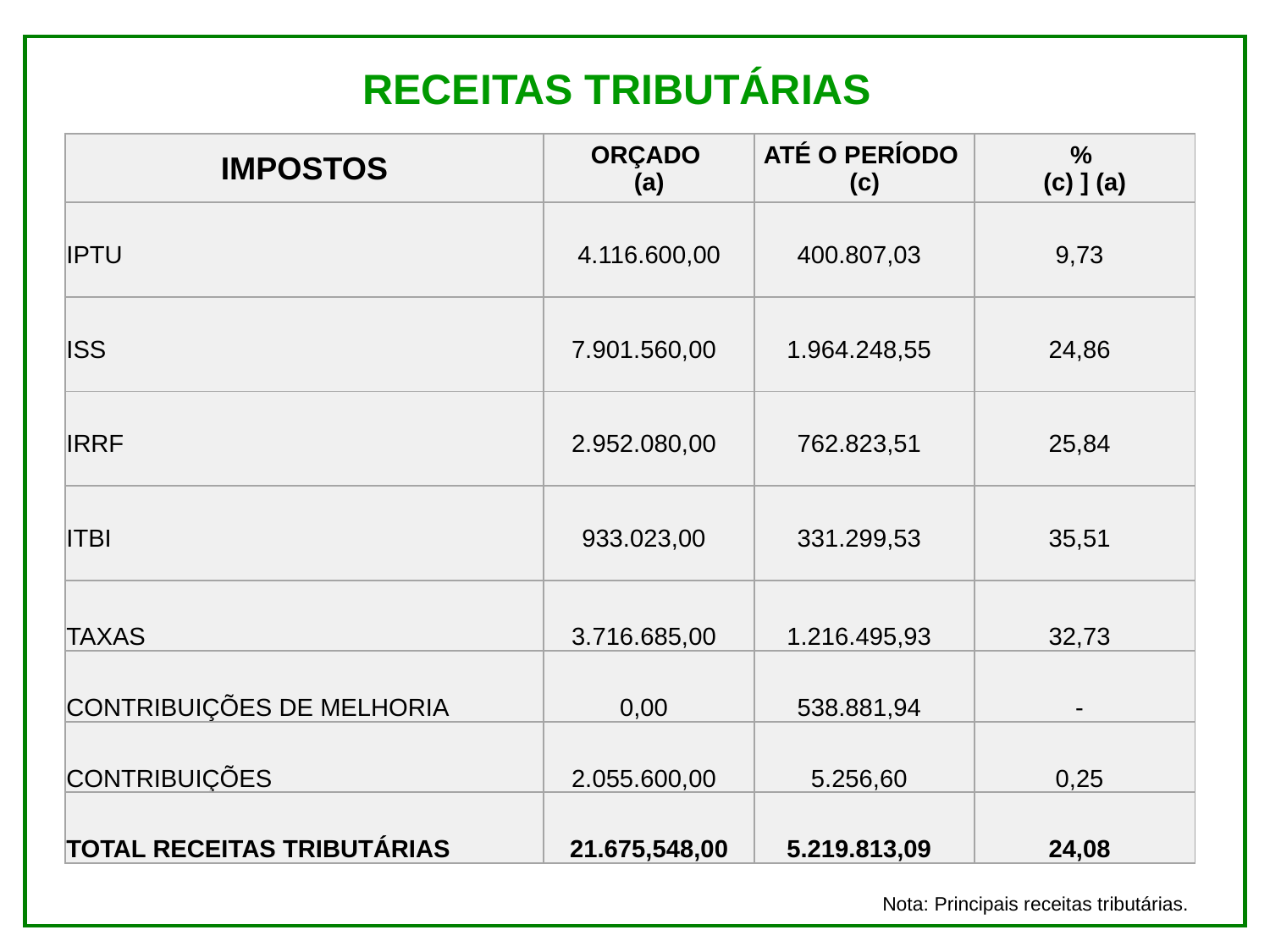

RECEITAS TRIBUTÁRIAS
| IMPOSTOS | ORÇADO (a) | ATÉ O PERÍODO (c) | % (c) ] (a) |
| --- | --- | --- | --- |
| IPTU | 4.116.600,00 | 400.807,03 | 9,73 |
| ISS | 7.901.560,00 | 1.964.248,55 | 24,86 |
| IRRF | 2.952.080,00 | 762.823,51 | 25,84 |
| ITBI | 933.023,00 | 331.299,53 | 35,51 |
| TAXAS | 3.716.685,00 | 1.216.495,93 | 32,73 |
| CONTRIBUIÇÕES DE MELHORIA | 0,00 | 538.881,94 | - |
| CONTRIBUIÇÕES | 2.055.600,00 | 5.256,60 | 0,25 |
| TOTAL RECEITAS TRIBUTÁRIAS | 21.675,548,00 | 5.219.813,09 | 24,08 |
Nota: Principais receitas tributárias.